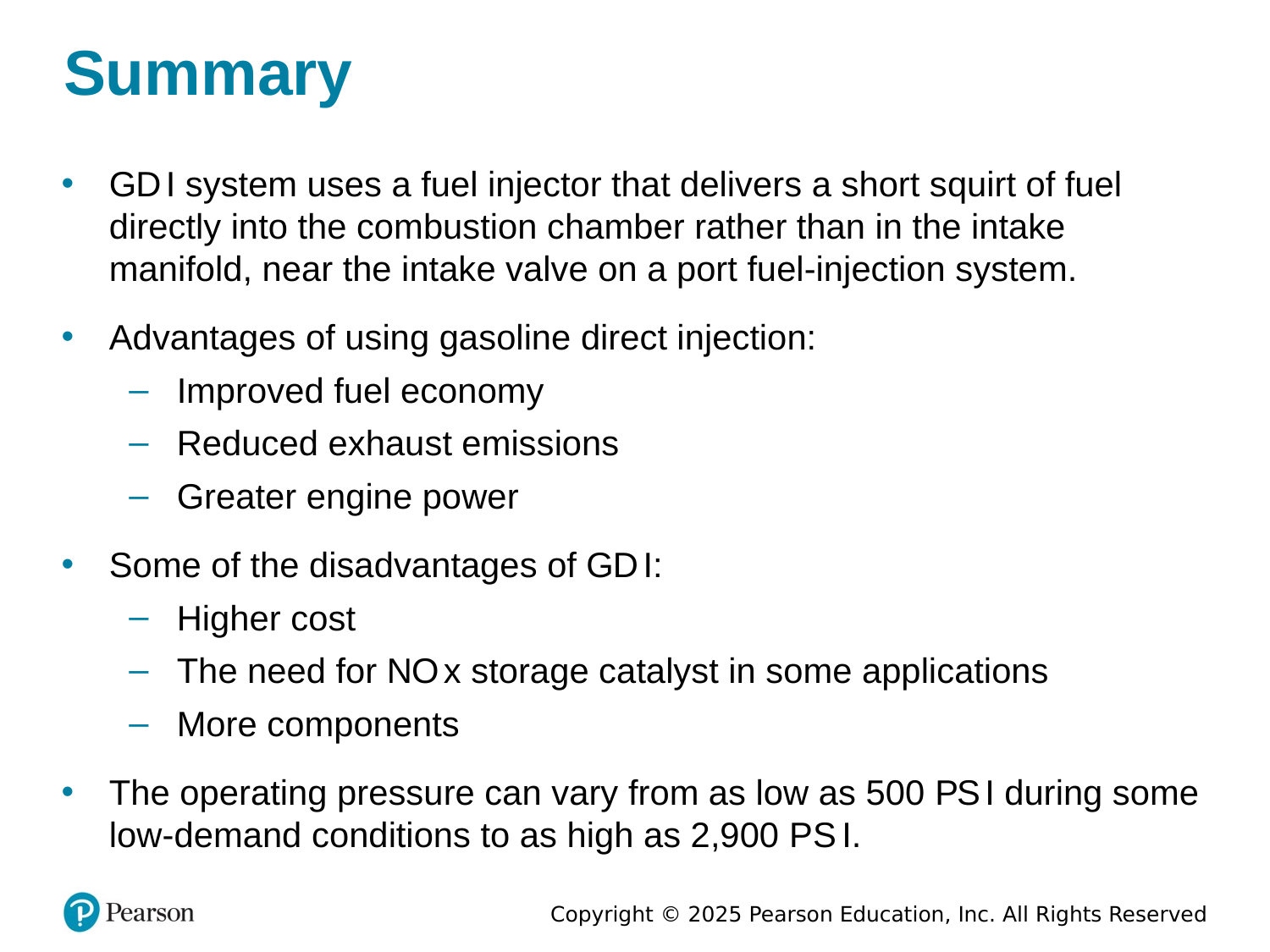

# Summary
G D I system uses a fuel injector that delivers a short squirt of fuel directly into the combustion chamber rather than in the intake manifold, near the intake valve on a port fuel-injection system.
Advantages of using gasoline direct injection:
Improved fuel economy
Reduced exhaust emissions
Greater engine power
Some of the disadvantages of G D I:
Higher cost
The need for N O x storage catalyst in some applications
More components
The operating pressure can vary from as low as 500 P S I during some low-demand conditions to as high as 2,900 P S I.